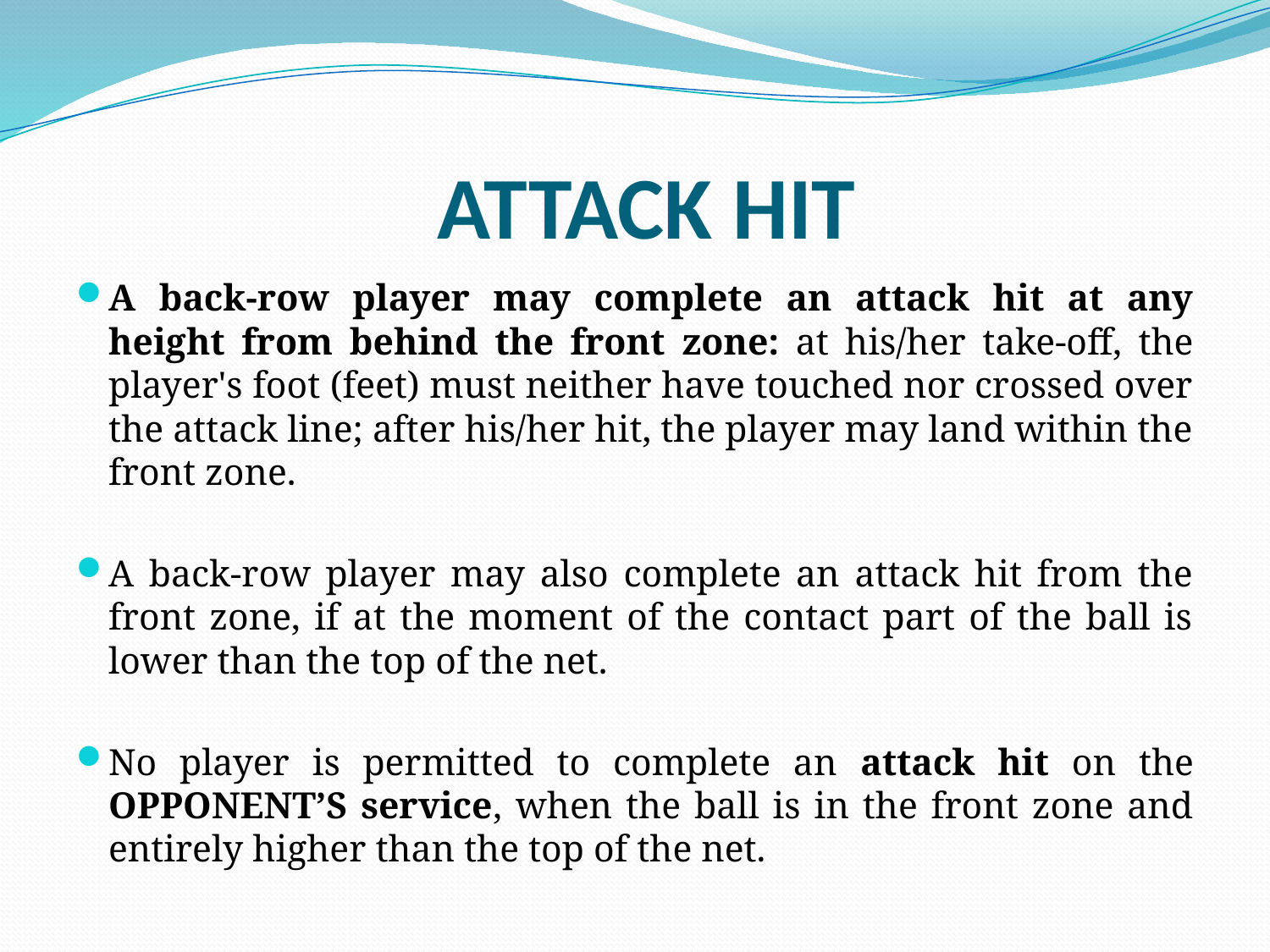

# ATTACK HIT
A back-row player may complete an attack hit at any height from behind the front zone: at his/her take-off, the player's foot (feet) must neither have touched nor crossed over the attack line; after his/her hit, the player may land within the front zone.

A back-row player may also complete an attack hit from the front zone, if at the moment of the contact part of the ball is lower than the top of the net.

No player is permitted to complete an attack hit on the OPPONENT’S service, when the ball is in the front zone and entirely higher than the top of the net.